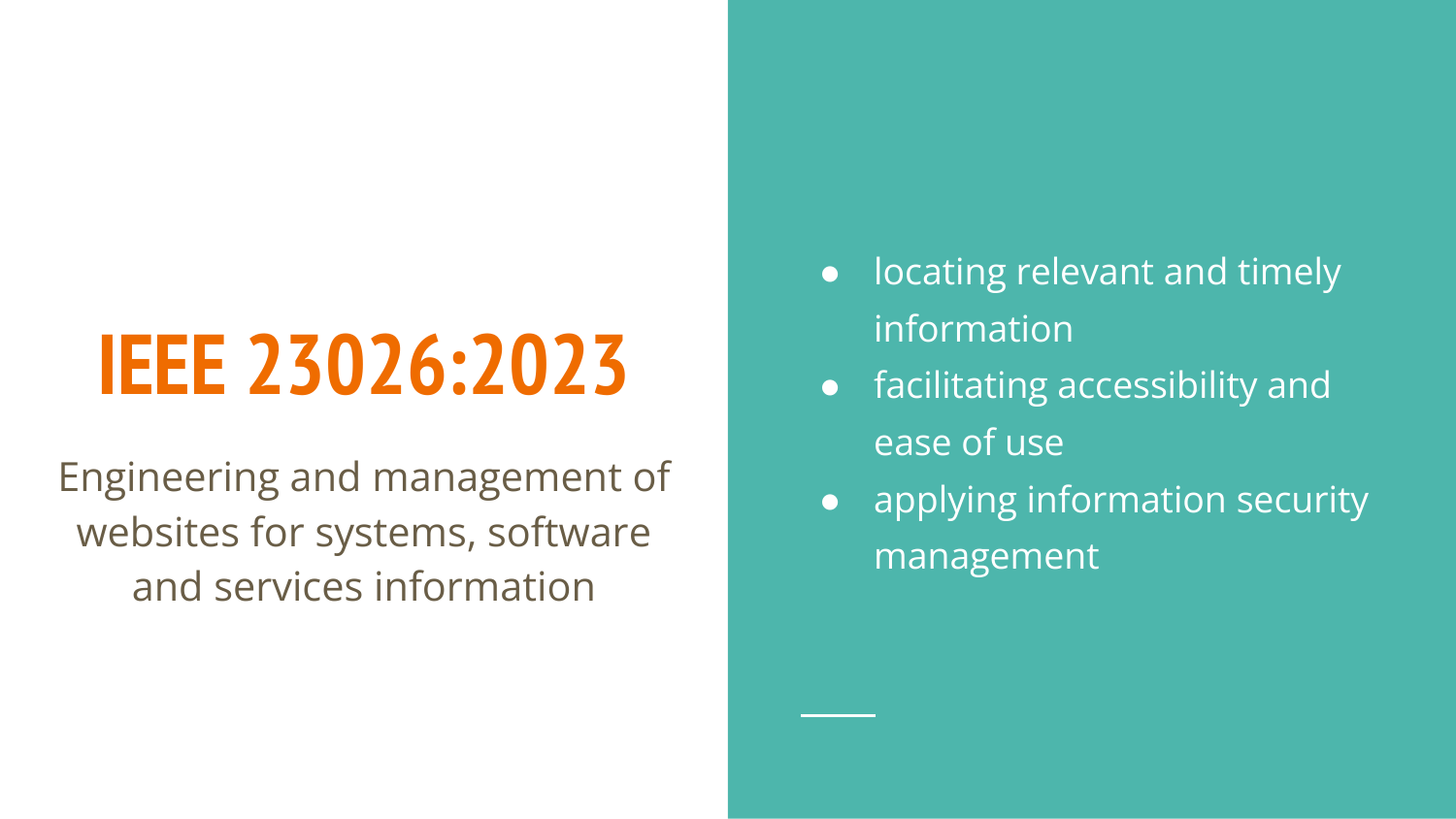

locating relevant and timely information
facilitating accessibility and ease of use
applying information security management
# IEEE 23026:2023
Engineering and management of websites for systems, software and services information